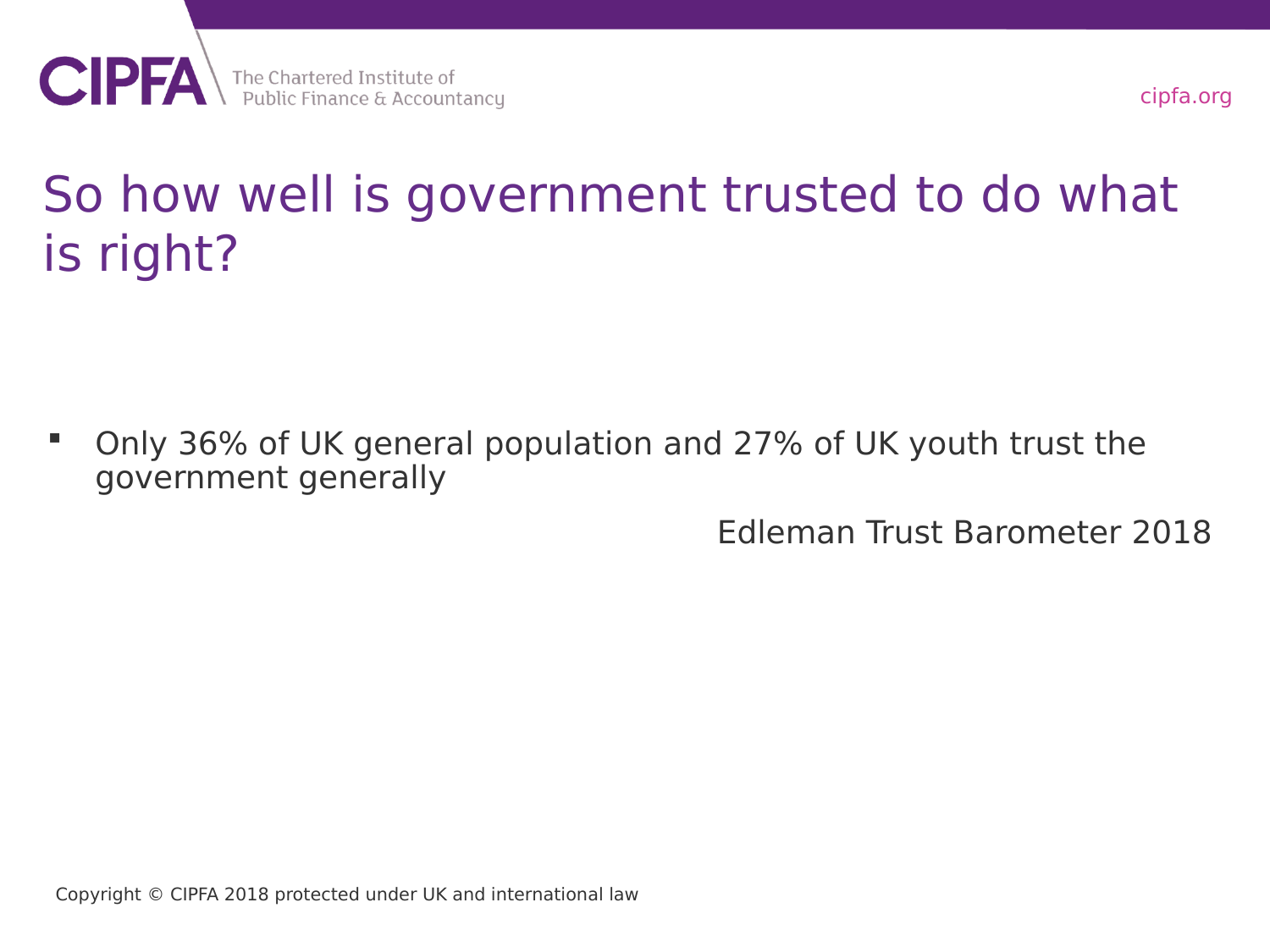

# So how well is government trusted to do what is right?

Only 36% of UK general population and 27% of UK youth trust the government generally
Edleman Trust Barometer 2018
Copyright © CIPFA 2018 protected under UK and international law